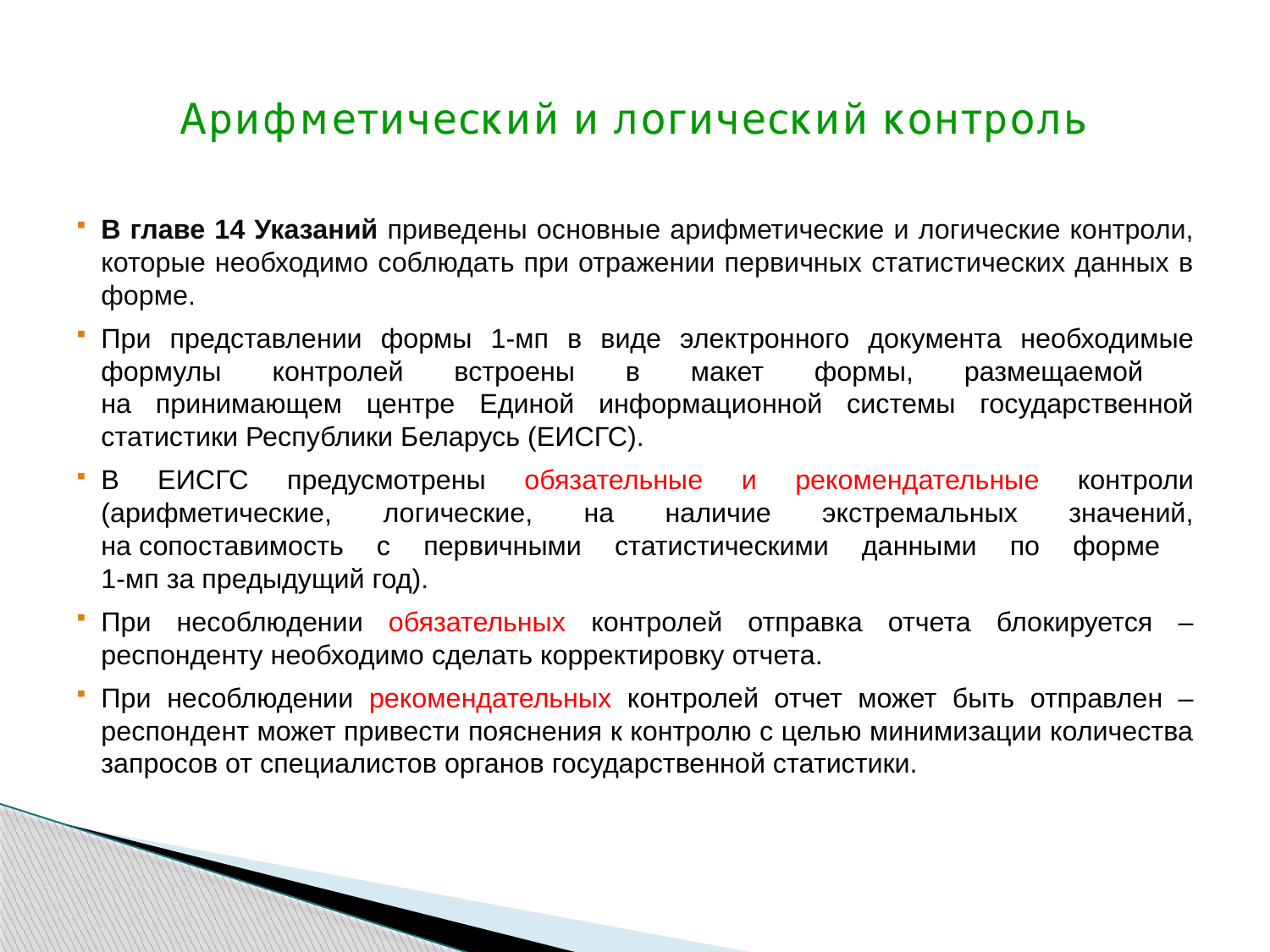

# Арифметический и логический контроль
В главе 14 Указаний приведены основные арифметические и логические контроли, которые необходимо соблюдать при отражении первичных статистических данных в форме.
При представлении формы 1-мп в виде электронного документа необходимые формулы контролей встроены в макет формы, размещаемой
на принимающем центре Единой информационной системы государственной статистики Республики Беларусь (ЕИСГС).
В ЕИСГС предусмотрены обязательные и рекомендательные контроли (арифметические, логические, на наличие экстремальных значений, на сопоставимость с первичными статистическими данными по форме
1-мп за предыдущий год).
При несоблюдении обязательных контролей отправка отчета блокируется – респонденту необходимо сделать корректировку отчета.
При несоблюдении рекомендательных контролей отчет может быть отправлен – респондент может привести пояснения к контролю с целью минимизации количества запросов от специалистов органов государственной статистики.